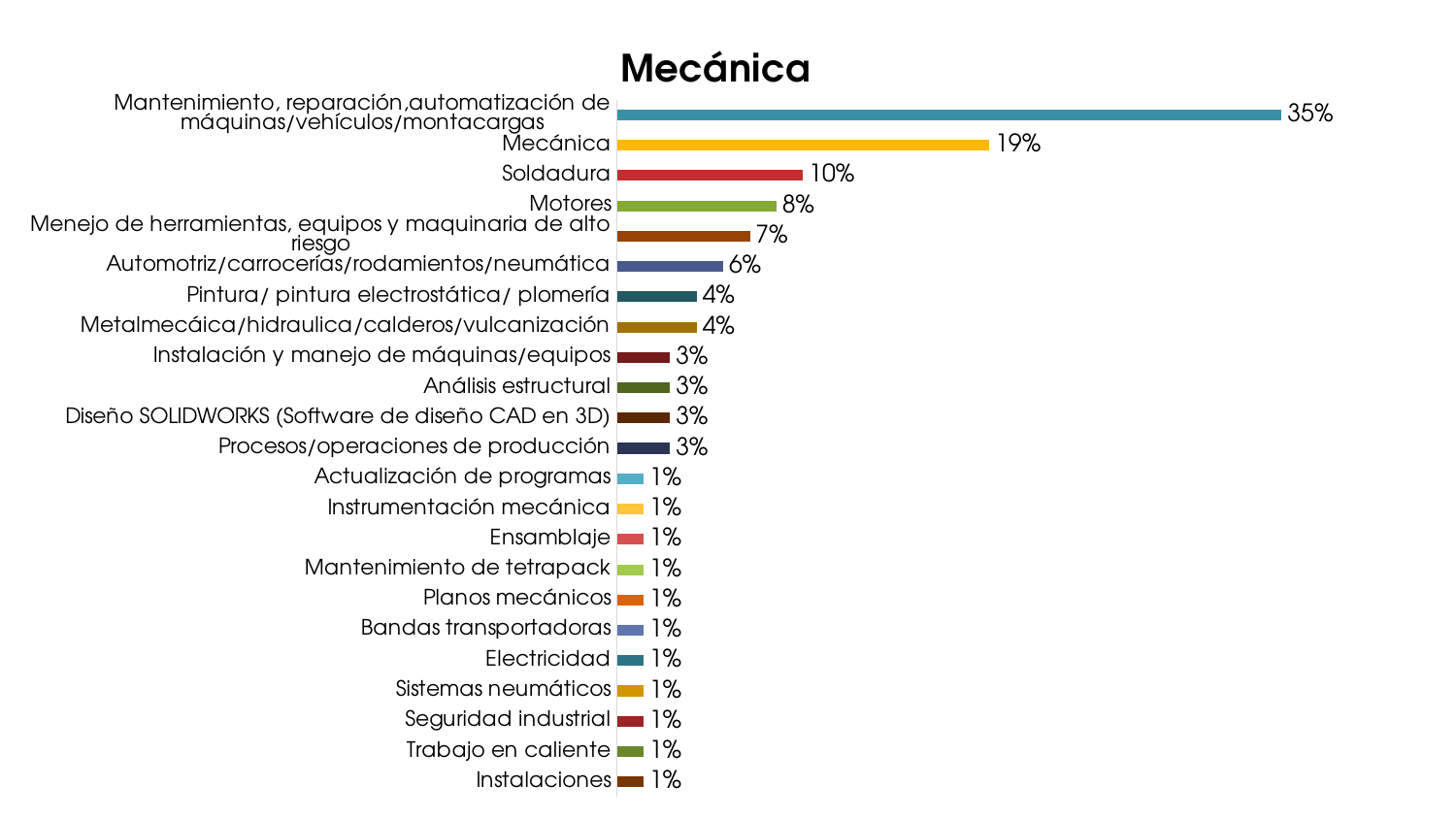

### Chart: Mecánica

| Category |  |
|---|---|
| Mantenimiento, reparación,automatización de máquinas/vehículos/montacargas | 0.3472222222222223 |
| Mecánica | 0.19444444444444486 |
| Soldadura | 0.09722222222222222 |
| Motores | 0.08333333333333334 |
| Menejo de herramientas, equipos y maquinaria de alto riesgo | 0.0694444444444445 |
| Automotriz/carrocerías/rodamientos/neumática | 0.05555555555555546 |
| Pintura/ pintura electrostática/ plomería | 0.04166666666666667 |
| Metalmecáica/hidraulica/calderos/vulcanización | 0.04166666666666667 |
| Instalación y manejo de máquinas/equipos | 0.027777777777777863 |
| Análisis estructural | 0.027777777777777863 |
| Diseño SOLIDWORKS (Software de diseño CAD en 3D) | 0.027777777777777863 |
| Procesos/operaciones de producción | 0.027777777777777863 |
| Actualización de programas | 0.01388888888888892 |
| Instrumentación mecánica | 0.01388888888888892 |
| Ensamblaje | 0.01388888888888892 |
| Mantenimiento de tetrapack | 0.01388888888888892 |
| Planos mecánicos | 0.01388888888888892 |
| Bandas transportadoras | 0.01388888888888892 |
| Electricidad | 0.01388888888888892 |
| Sistemas neumáticos | 0.01388888888888892 |
| Seguridad industrial | 0.01388888888888892 |
| Trabajo en caliente | 0.01388888888888892 |
| Instalaciones | 0.01388888888888892 |